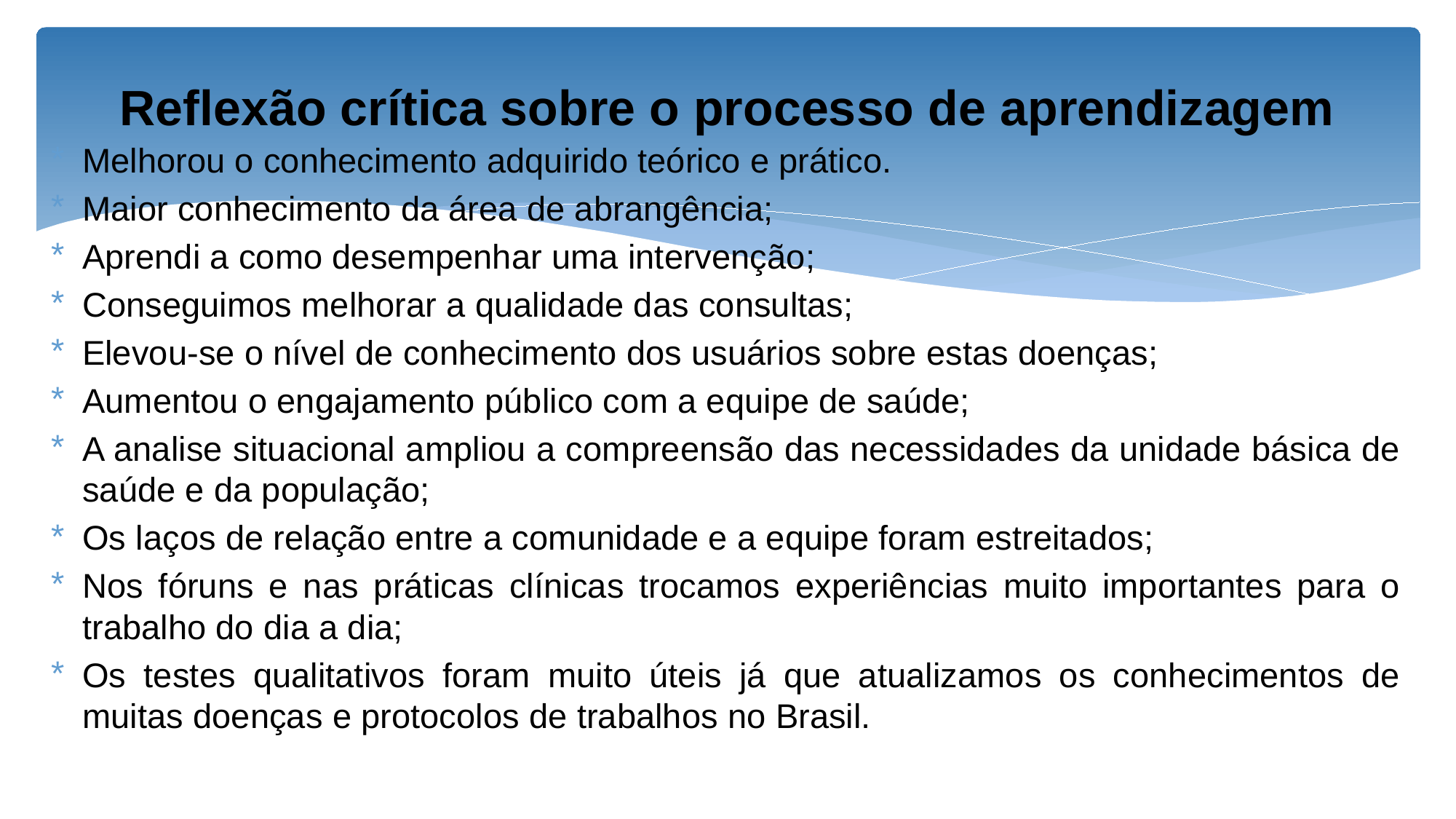

# Reflexão crítica sobre o processo de aprendizagem
Melhorou o conhecimento adquirido teórico e prático.
Maior conhecimento da área de abrangência;
Aprendi a como desempenhar uma intervenção;
Conseguimos melhorar a qualidade das consultas;
Elevou-se o nível de conhecimento dos usuários sobre estas doenças;
Aumentou o engajamento público com a equipe de saúde;
A analise situacional ampliou a compreensão das necessidades da unidade básica de saúde e da população;
Os laços de relação entre a comunidade e a equipe foram estreitados;
Nos fóruns e nas práticas clínicas trocamos experiências muito importantes para o trabalho do dia a dia;
Os testes qualitativos foram muito úteis já que atualizamos os conhecimentos de muitas doenças e protocolos de trabalhos no Brasil.